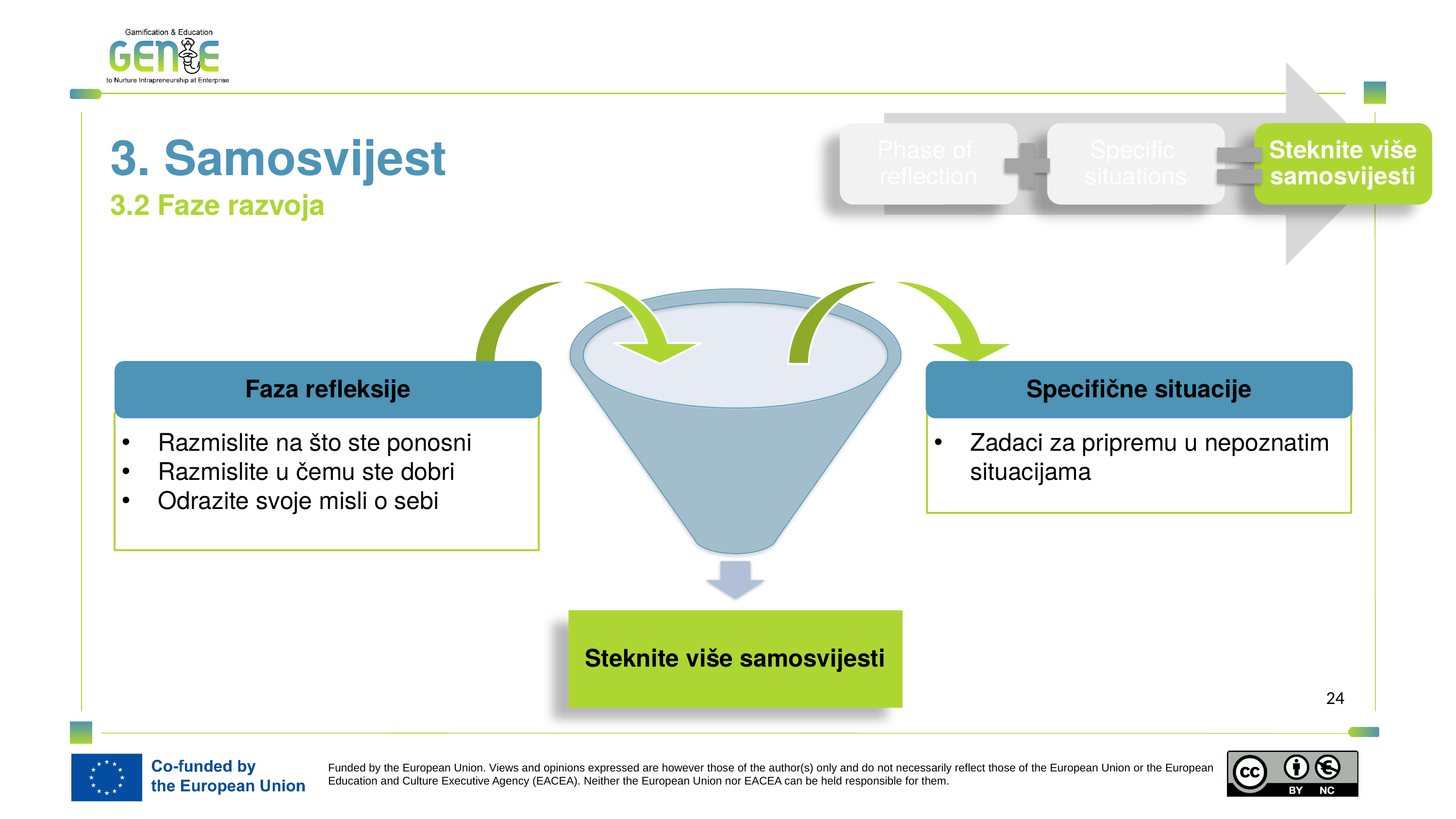

3. Samosvijest
Phase of
reflection
Specific
situations
Steknite više samosvijesti

3.2 Faze razvoja

Faza refleksije
Specifične situacije
Razmislite na što ste ponosni
Razmislite u čemu ste dobri
Odrazite svoje misli o sebi
Zadaci za pripremu u nepoznatim situacijama
Steknite više samosvijesti